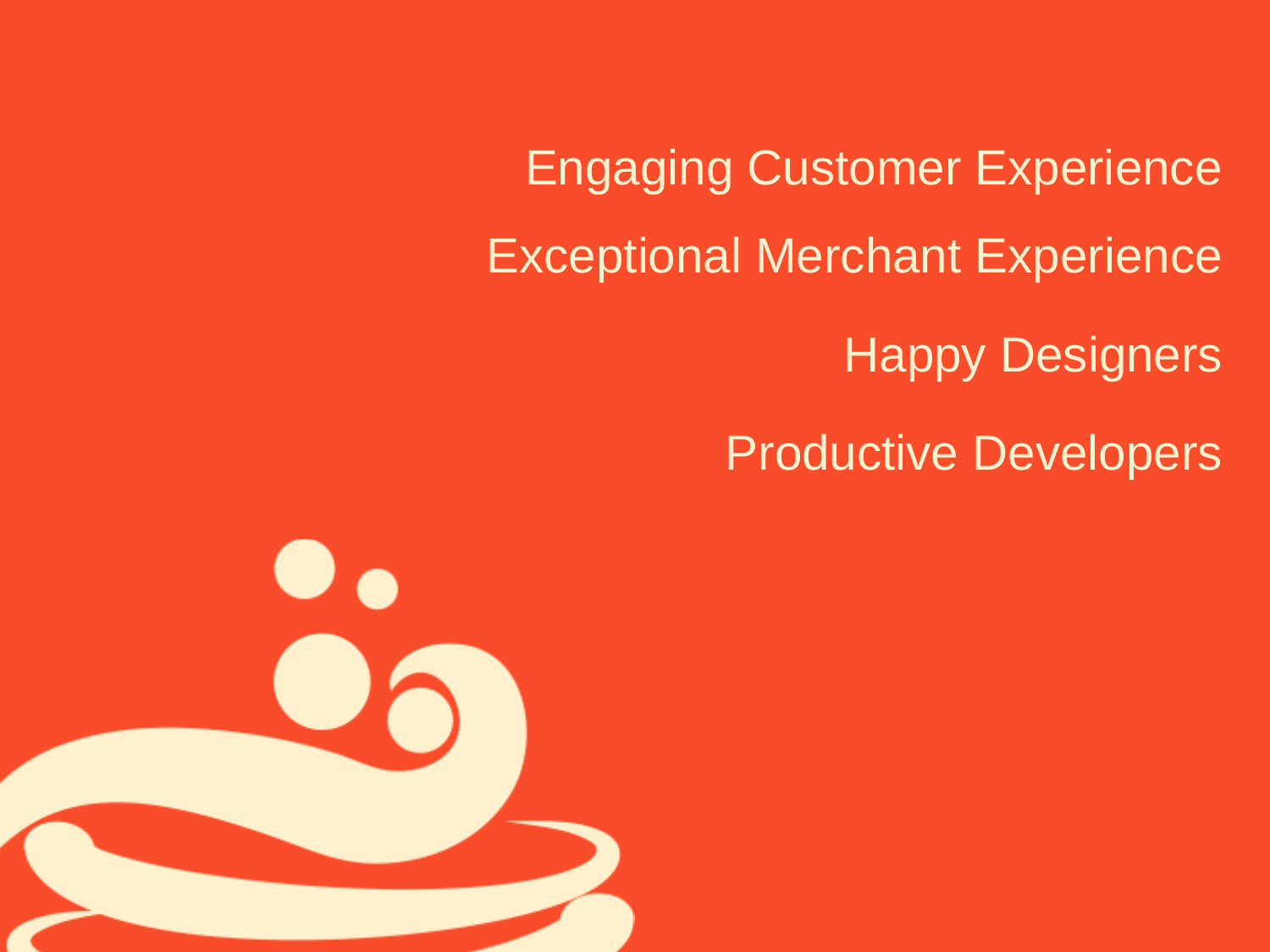

Engaging Customer Experience
Exceptional Merchant Experience
Happy Designers
Productive Developers